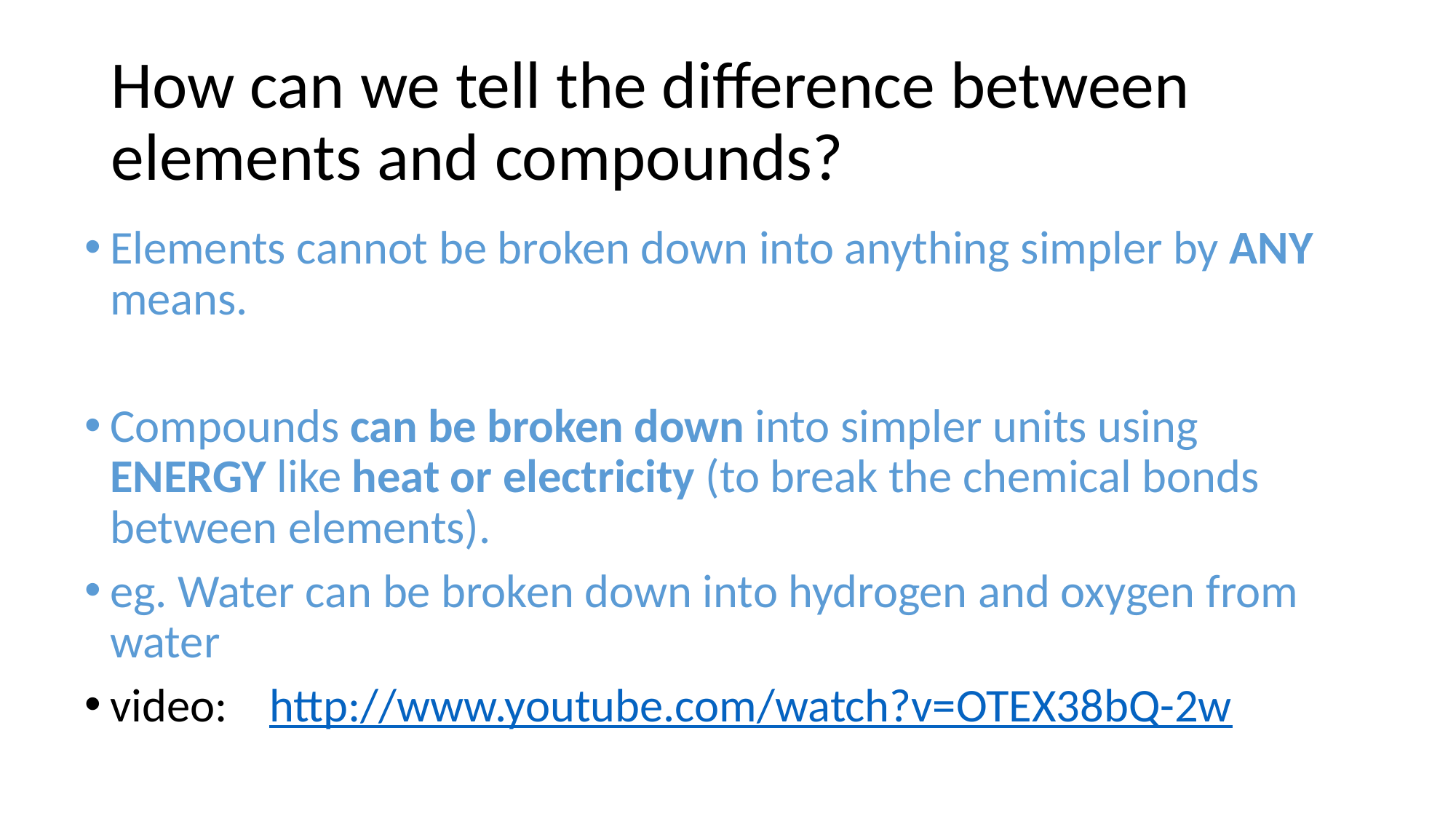

# How can we tell the difference between elements and compounds?
Elements cannot be broken down into anything simpler by ANY means.

Compounds can be broken down into simpler units using ENERGY like heat or electricity (to break the chemical bonds between elements).
eg. Water can be broken down into hydrogen and oxygen from water
video:    http://www.youtube.com/watch?v=OTEX38bQ-2w